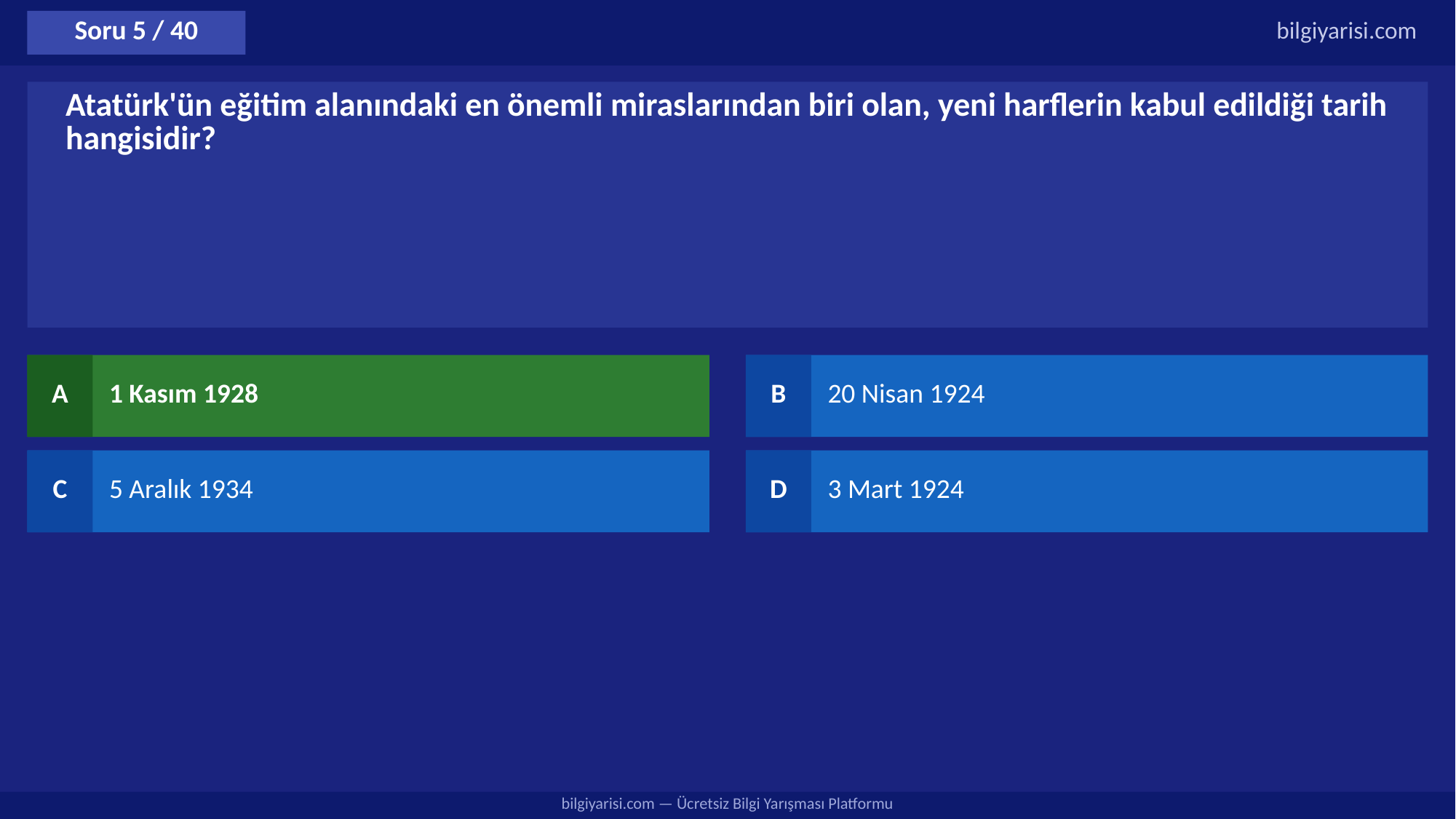

Soru 5 / 40
bilgiyarisi.com

Atatürk'ün eğitim alanındaki en önemli miraslarından biri olan, yeni harflerin kabul edildiği tarih hangisidir?

A
1 Kasım 1928

B
20 Nisan 1924

C
5 Aralık 1934

D
3 Mart 1924
bilgiyarisi.com — Ücretsiz Bilgi Yarışması Platformu